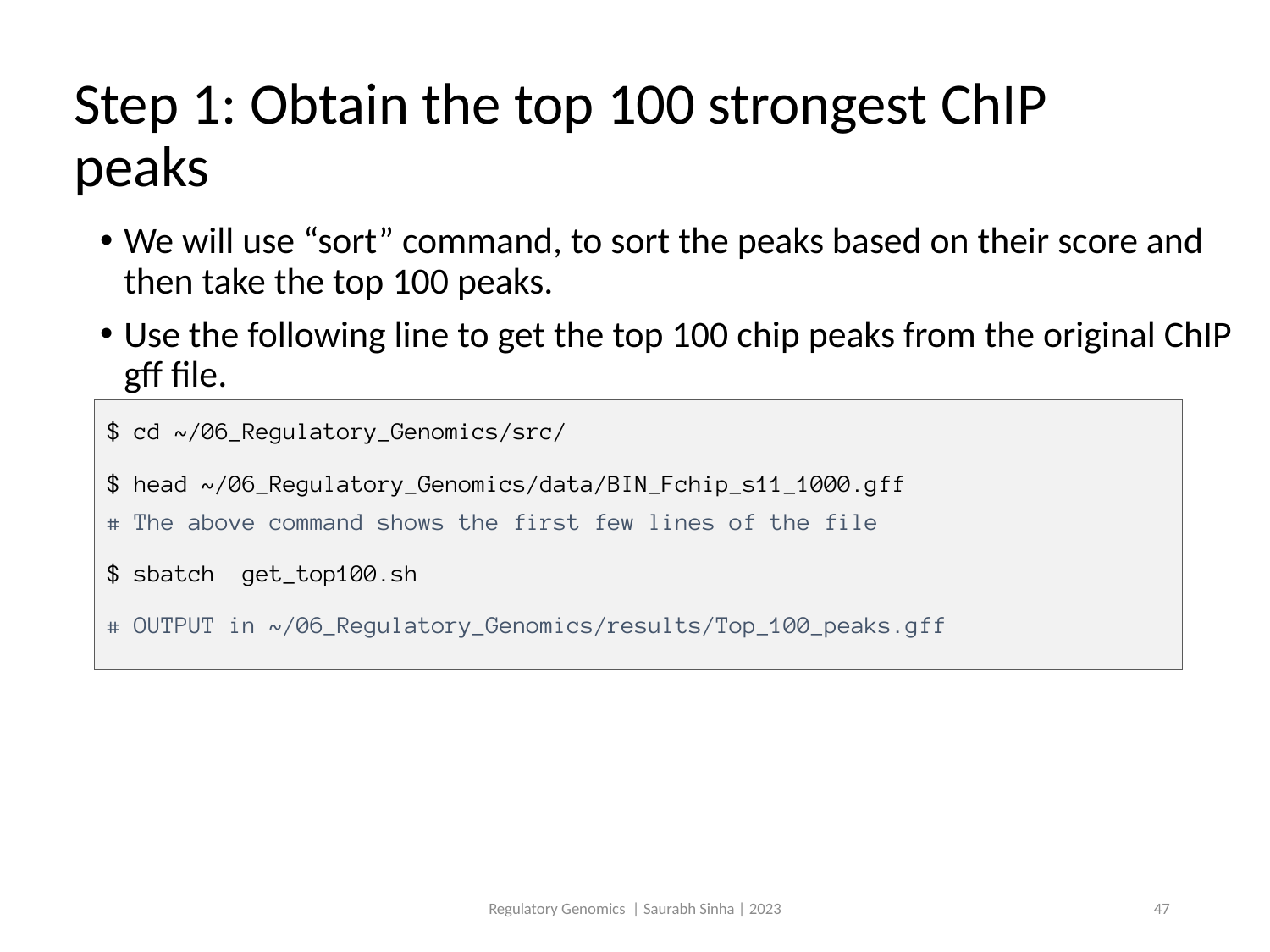

# Step 1: Obtain the top 100 strongest ChIP peaks
We will use “sort” command, to sort the peaks based on their score and then take the top 100 peaks.
Use the following line to get the top 100 chip peaks from the original ChIP gff file.

$ cd ~/06_Regulatory_Genomics/src/
$ head ~/06_Regulatory_Genomics/data/BIN_Fchip_s11_1000.gff
# The above command shows the first few lines of the file
$ sbatch  get_top100.sh
# OUTPUT in ~/06_Regulatory_Genomics/results/Top_100_peaks.gff

Regulatory Genomics  | Saurabh Sinha | 2023
47